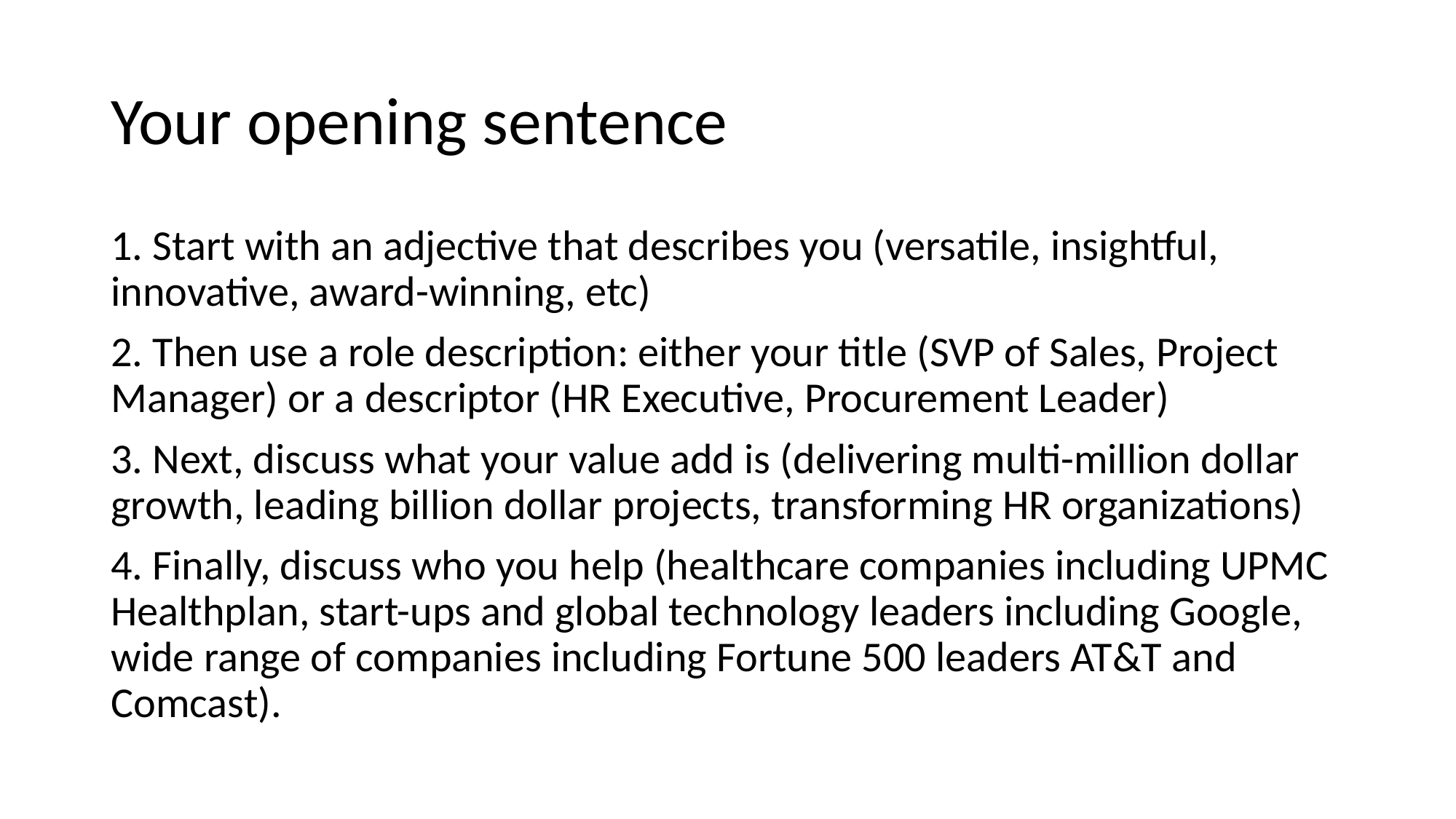

# Your opening sentence
1. Start with an adjective that describes you (versatile, insightful, innovative, award-winning, etc)
2. Then use a role description: either your title (SVP of Sales, Project Manager) or a descriptor (HR Executive, Procurement Leader)
3. Next, discuss what your value add is (delivering multi-million dollar growth, leading billion dollar projects, transforming HR organizations)
4. Finally, discuss who you help (healthcare companies including UPMC Healthplan, start-ups and global technology leaders including Google, wide range of companies including Fortune 500 leaders AT&T and Comcast).